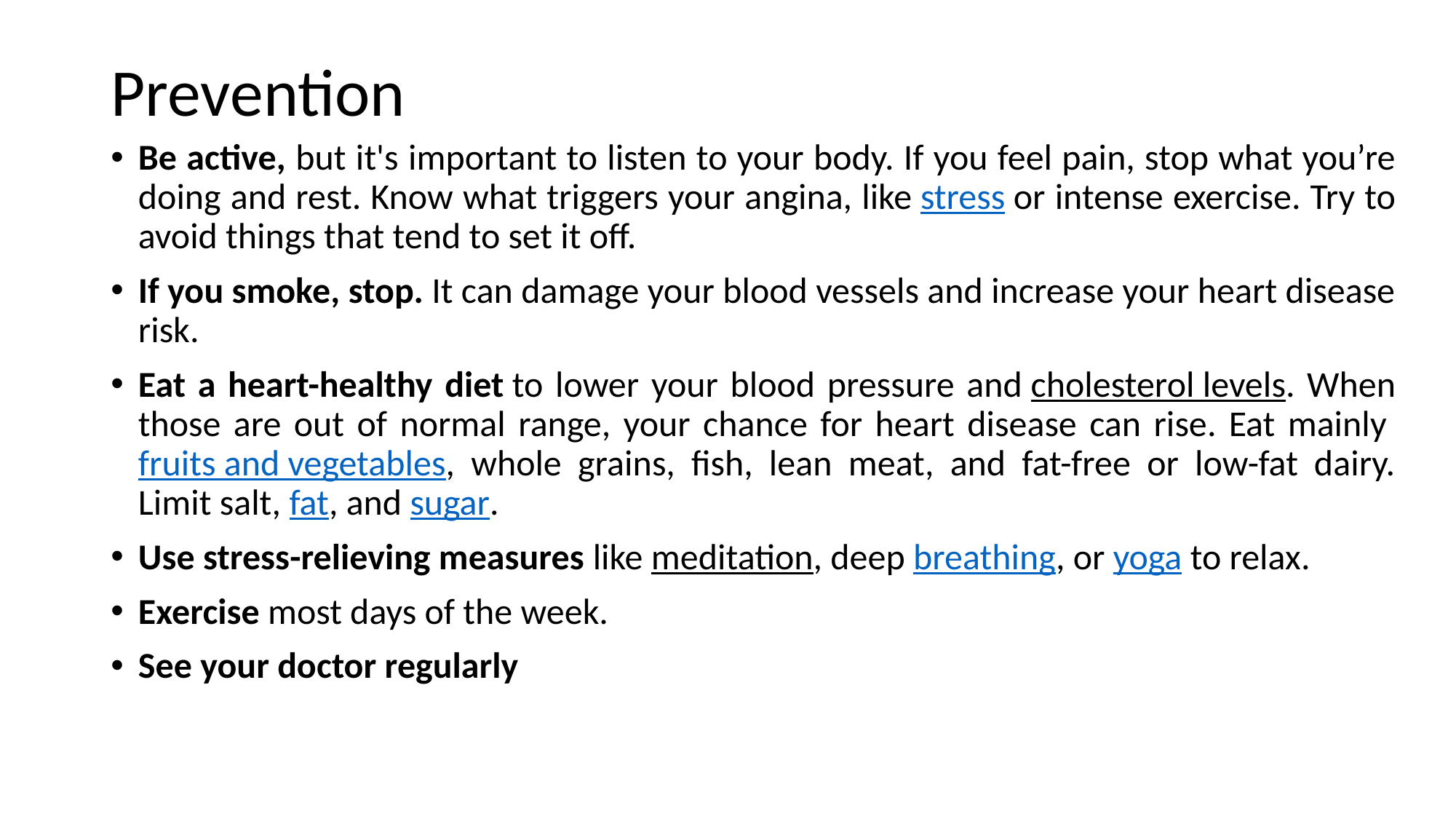

# Prevention
Be active, but it's important to listen to your body. If you feel pain, stop what you’re doing and rest. Know what triggers your angina, like stress or intense exercise. Try to avoid things that tend to set it off.
If you smoke, stop. It can damage your blood vessels and increase your heart disease risk.
Eat a heart-healthy diet to lower your blood pressure and cholesterol levels. When those are out of normal range, your chance for heart disease can rise. Eat mainly fruits and vegetables, whole grains, fish, lean meat, and fat-free or low-fat dairy. Limit salt, fat, and sugar.
Use stress-relieving measures like meditation, deep breathing, or yoga to relax.
Exercise most days of the week.
See your doctor regularly